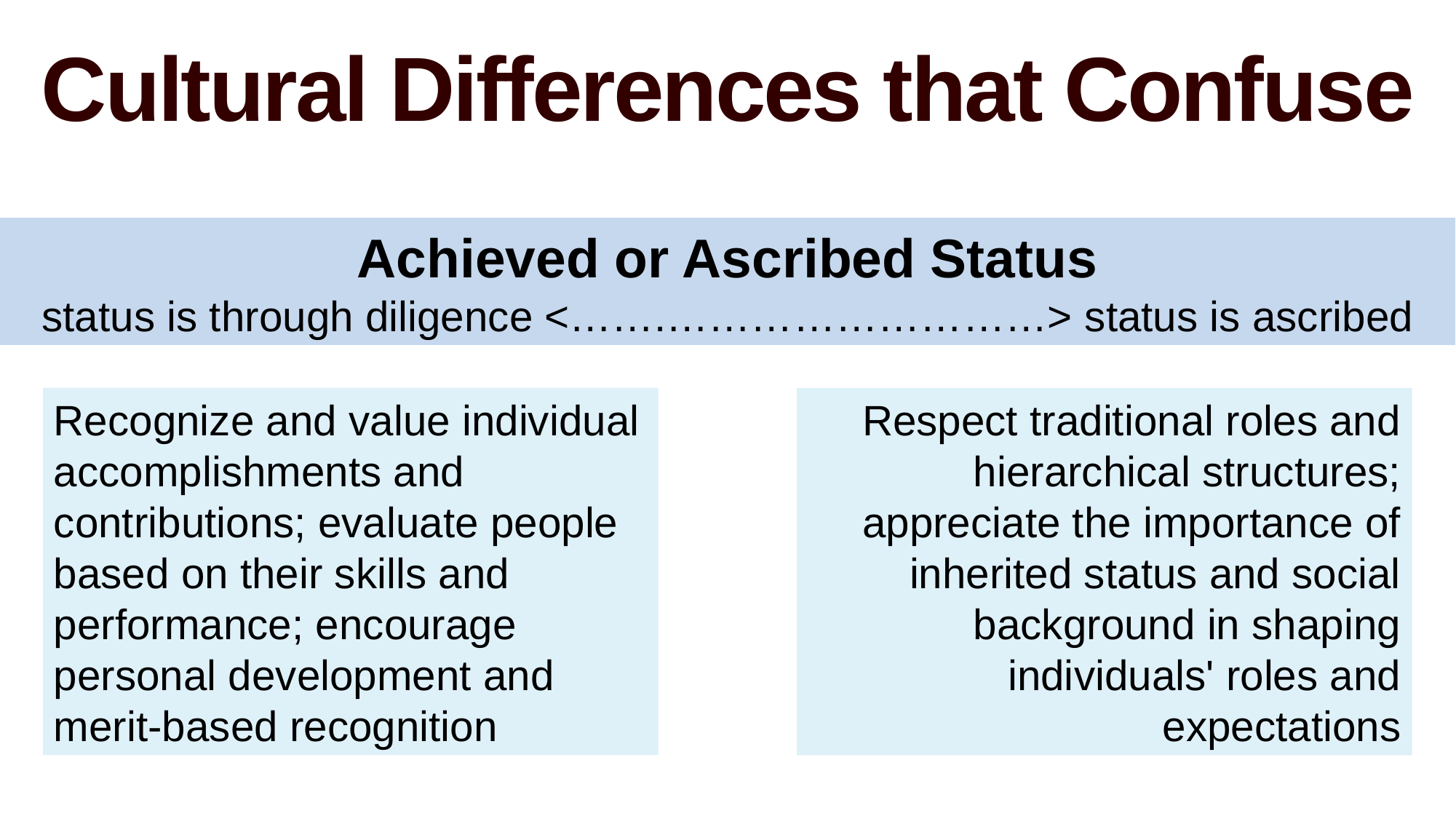

Cultural Differences that Confuse
Achieved or Ascribed Status
status is through diligence <…….………………………> status is ascribed
Recognize and value individual accomplishments and contributions; evaluate people based on their skills and performance; encourage personal development and merit-based recognition
Respect traditional roles and hierarchical structures; appreciate the importance of inherited status and social background in shaping individuals' roles and expectations